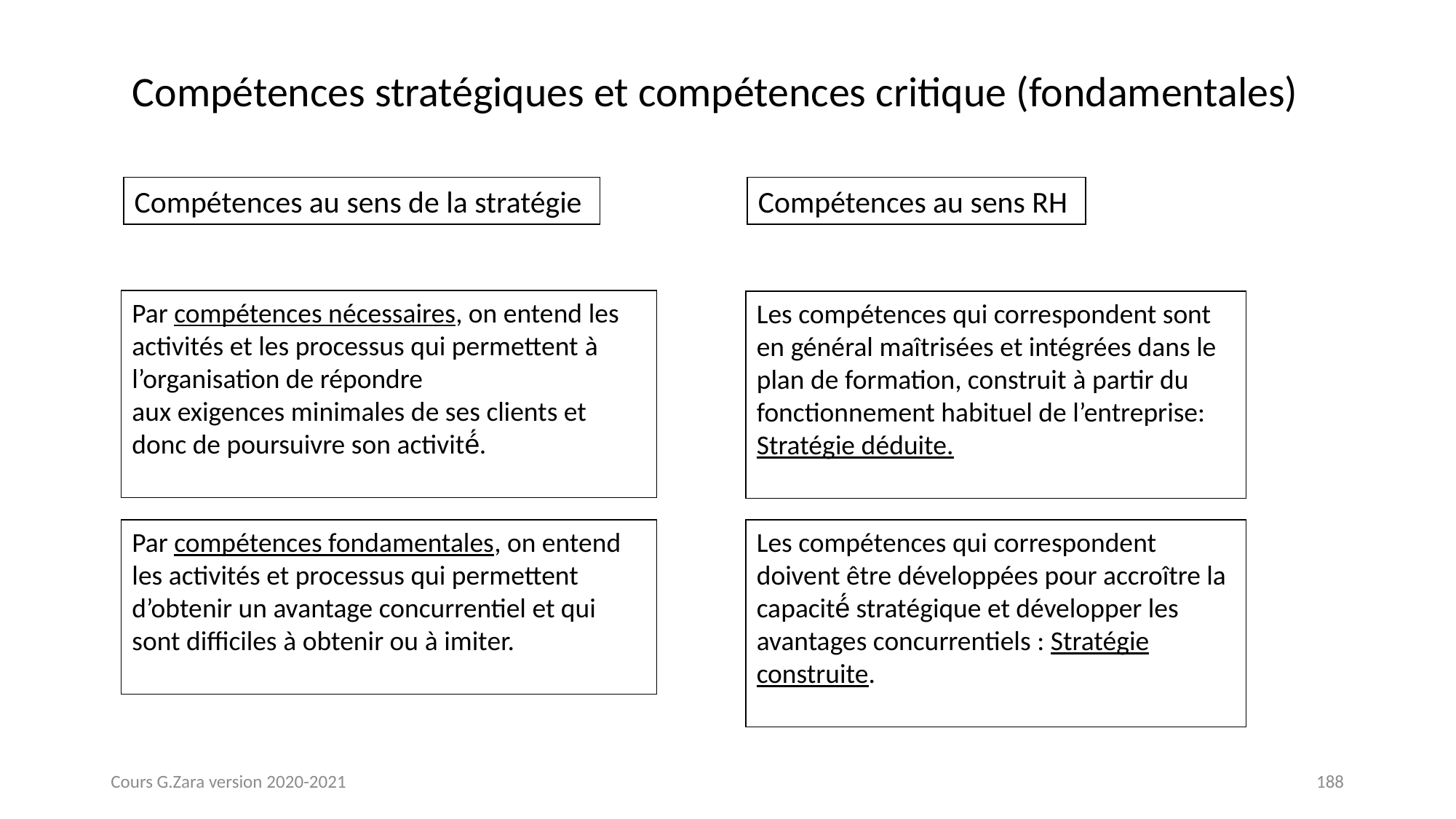

# Compétences stratégiques et compétences critique (fondamentales)
Compétences au sens de la stratégie
Compétences au sens RH
Par compétences nécessaires, on entend les activités et les processus qui permettent à l’organisation de répondre
aux exigences minimales de ses clients et donc de poursuivre son activité́.

Les compétences qui correspondent sont en général maîtrisées et intégrées dans le plan de formation, construit à partir du fonctionnement habituel de l’entreprise: Stratégie déduite.

Par compétences fondamentales, on entend les activités et processus qui permettent d’obtenir un avantage concurrentiel et qui sont difficiles à obtenir ou à imiter.

Les compétences qui correspondent doivent être développées pour accroître la capacité́ stratégique et développer les avantages concurrentiels : Stratégie construite.

Cours G.Zara version 2020-2021
188